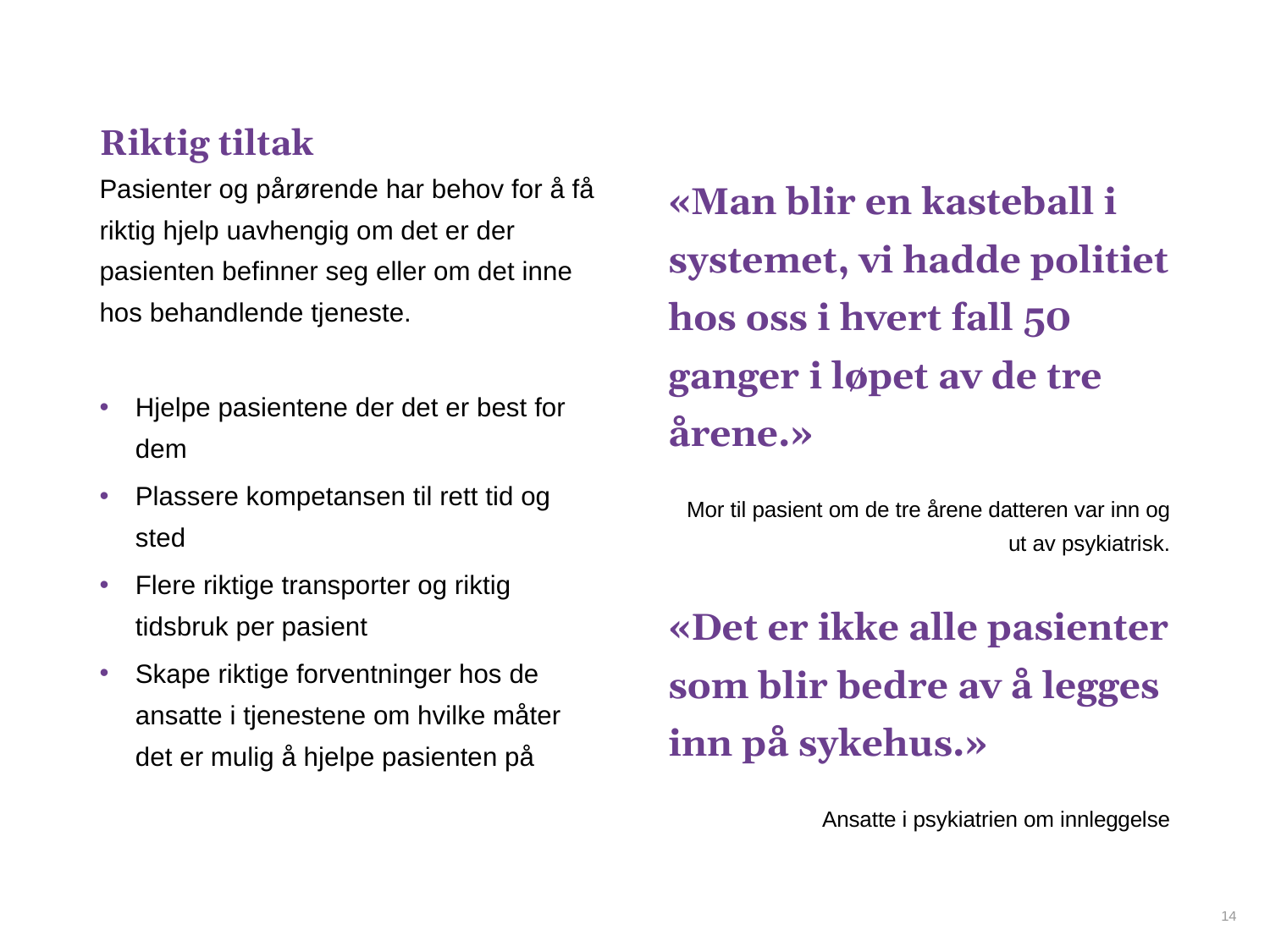

Riktig tiltak
Pasienter og pårørende har behov for å få riktig hjelp uavhengig om det er der pasienten befinner seg eller om det inne hos behandlende tjeneste.

Hjelpe pasientene der det er best for dem
Plassere kompetansen til rett tid og sted
Flere riktige transporter og riktig tidsbruk per pasient
Skape riktige forventninger hos de ansatte i tjenestene om hvilke måter det er mulig å hjelpe pasienten på
«Man blir en kasteball i systemet, vi hadde politiet hos oss i hvert fall 50 ganger i løpet av de tre årene.»
Mor til pasient om de tre årene datteren var inn og ut av psykiatrisk.
«Det er ikke alle pasienter som blir bedre av å legges inn på sykehus.»
Ansatte i psykiatrien om innleggelse

14